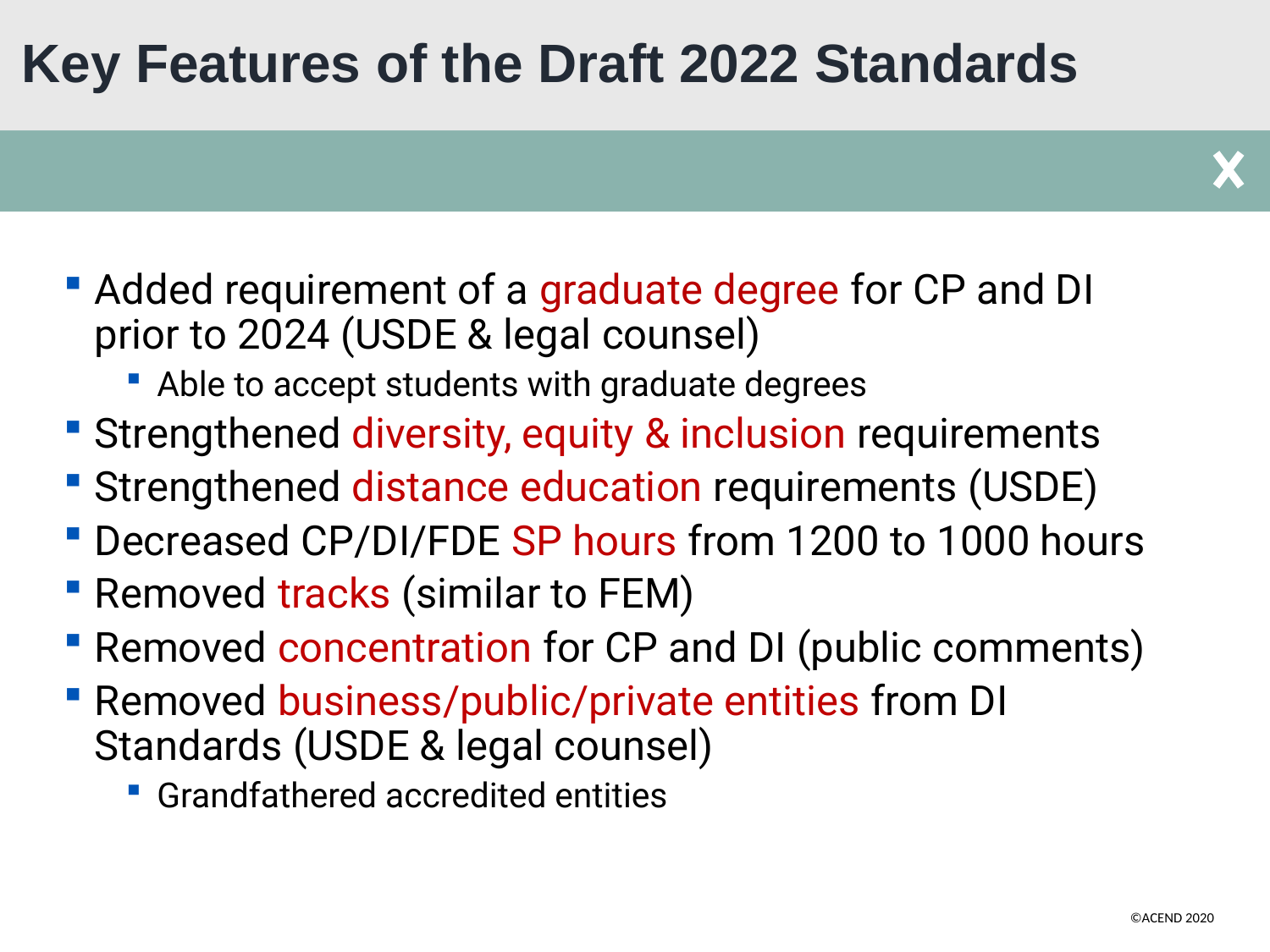

# Key Features of the Draft 2022 Standards
Added requirement of a graduate degree for CP and DI prior to 2024 (USDE & legal counsel)
Able to accept students with graduate degrees
Strengthened diversity, equity & inclusion requirements
Strengthened distance education requirements (USDE)
Decreased CP/DI/FDE SP hours from 1200 to 1000 hours
Removed tracks (similar to FEM)
Removed concentration for CP and DI (public comments)
Removed business/public/private entities from DI Standards (USDE & legal counsel)
Grandfathered accredited entities